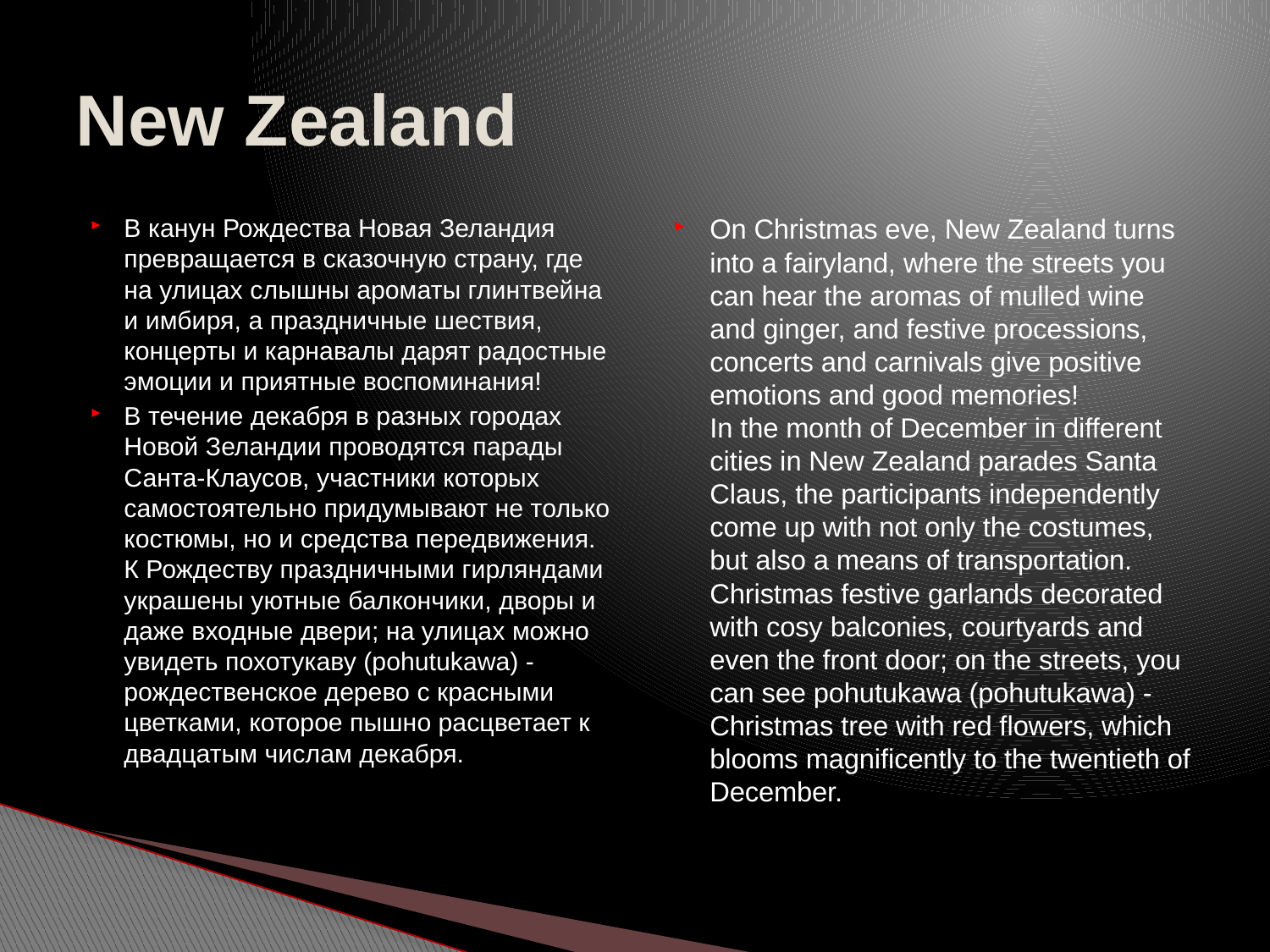

# New Zealand
В канун Рождества Новая Зеландия превращается в сказочную страну, где на улицах слышны ароматы глинтвейна и имбиря, а праздничные шествия, концерты и карнавалы дарят радостные эмоции и приятные воспоминания!
В течение декабря в разных городах Новой Зеландии проводятся парады Санта-Клаусов, участники которых самостоятельно придумывают не только костюмы, но и средства передвижения. К Рождеству праздничными гирляндами украшены уютные балкончики, дворы и даже входные двери; на улицах можно увидеть похотукаву (pohutukawa) - рождественское дерево с красными цветками, которое пышно расцветает к двадцатым числам декабря.

On Christmas eve, New Zealand turns into a fairyland, where the streets you can hear the aromas of mulled wine and ginger, and festive processions, concerts and carnivals give positive emotions and good memories!
In the month of December in different cities in New Zealand parades Santa Claus, the participants independently come up with not only the costumes, but also a means of transportation. Christmas festive garlands decorated with cosy balconies, courtyards and even the front door; on the streets, you can see pohutukawa (pohutukawa) - Christmas tree with red flowers, which blooms magnificently to the twentieth of December.